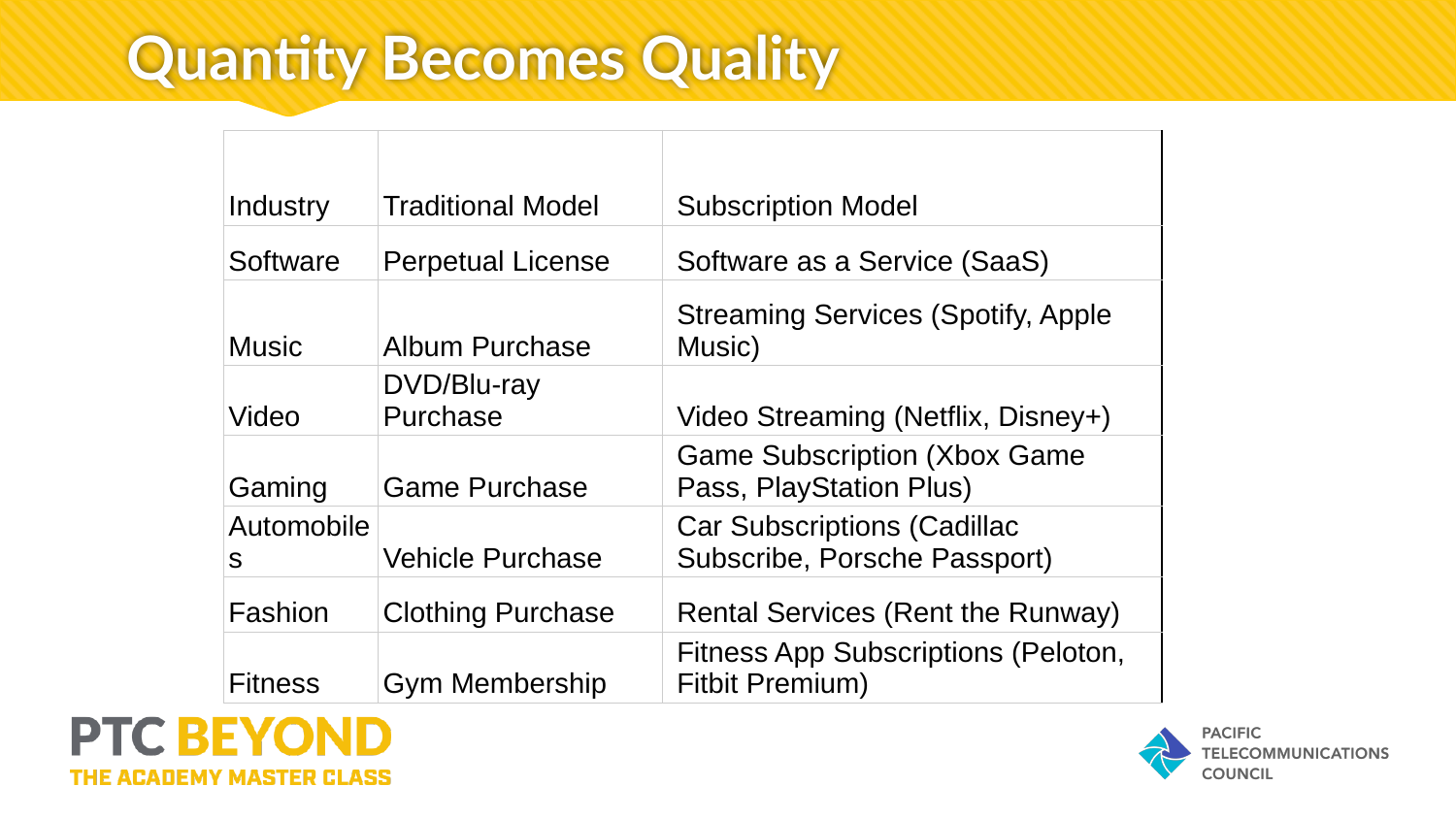

# Quantity Becomes Quality
| Industry | Traditional Model | Subscription Model |
| --- | --- | --- |
| Software | Perpetual License | Software as a Service (SaaS) |
| Music | Album Purchase | Streaming Services (Spotify, Apple Music) |
| Video | DVD/Blu-ray Purchase | Video Streaming (Netflix, Disney+) |
| Gaming | Game Purchase | Game Subscription (Xbox Game Pass, PlayStation Plus) |
| Automobiles | Vehicle Purchase | Car Subscriptions (Cadillac Subscribe, Porsche Passport) |
| Fashion | Clothing Purchase | Rental Services (Rent the Runway) |
| Fitness | Gym Membership | Fitness App Subscriptions (Peloton, Fitbit Premium) |